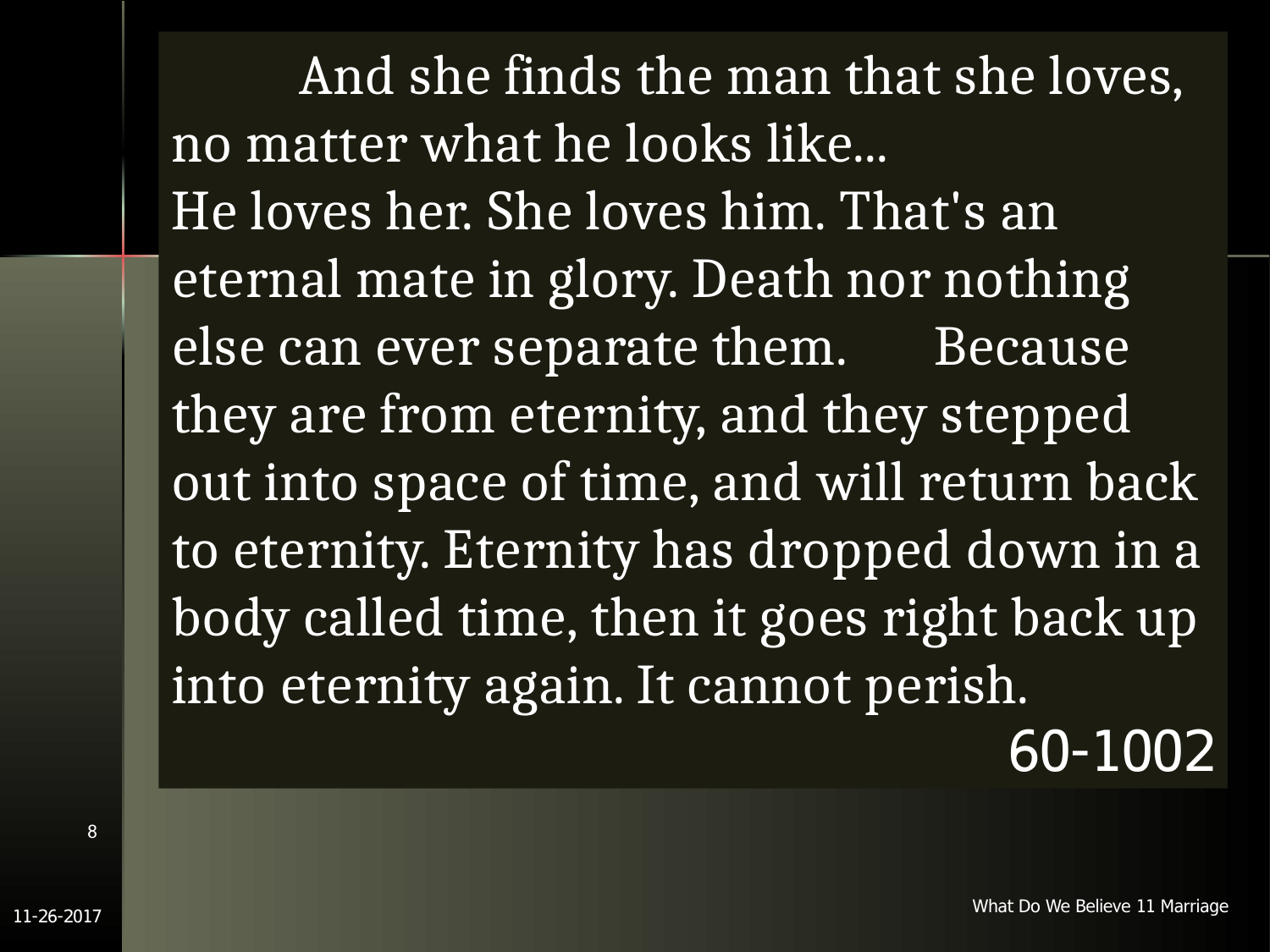

And she finds the man that she loves, no matter what he looks like...
He loves her. She loves him. That's an eternal mate in glory. Death nor nothing else can ever separate them. 	Because they are from eternity, and they stepped out into space of time, and will return back to eternity. Eternity has dropped down in a body called time, then it goes right back up into eternity again. It cannot perish.
60-1002
8
What Do We Believe 11 Marriage
11-26-2017